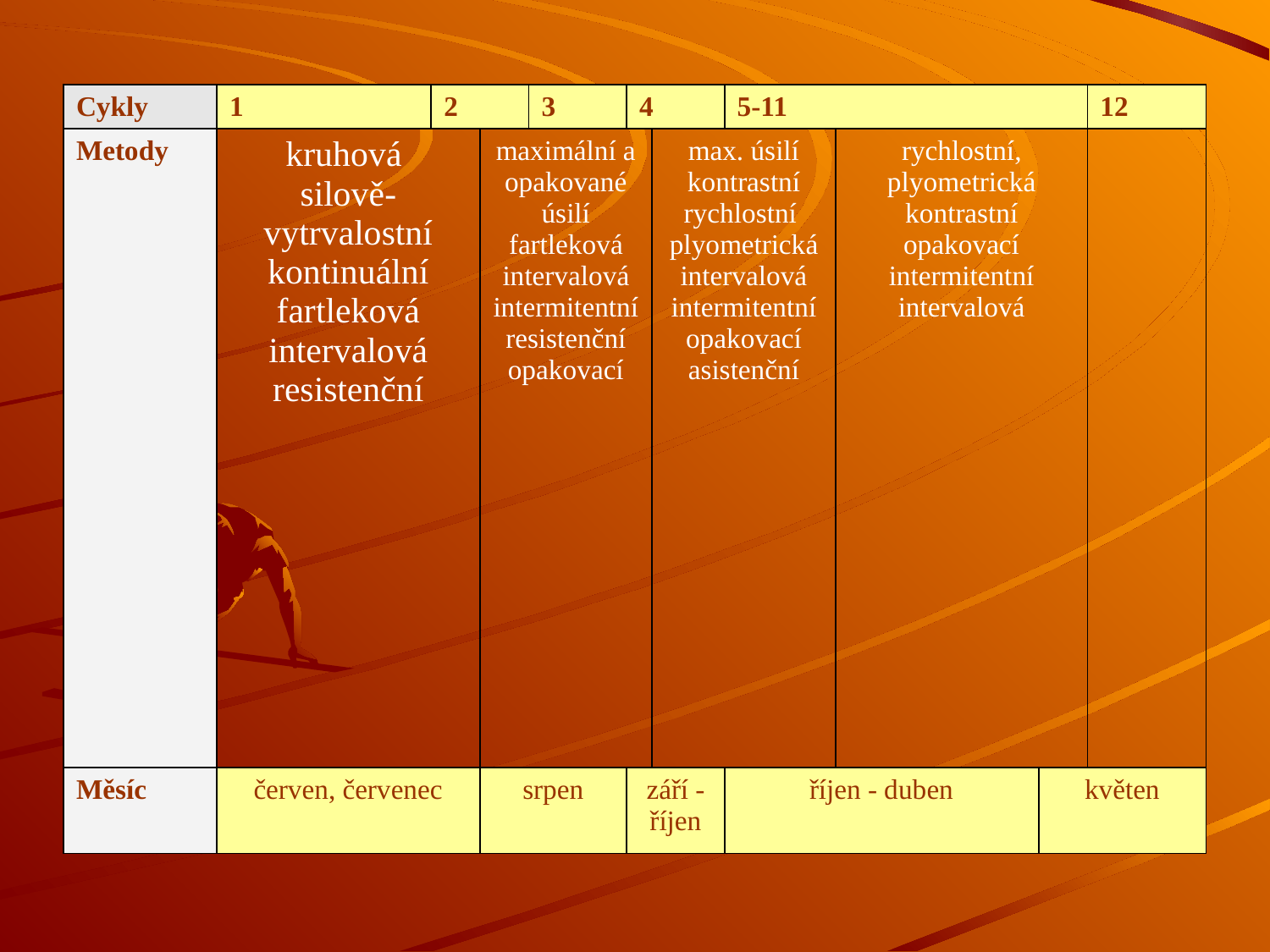

#
| Cykly | 1 | 2 |  | 3 | 4 |  | 5-11 |  |  | 12 |
| --- | --- | --- | --- | --- | --- | --- | --- | --- | --- | --- |
| Metody | kruhová silově-vytrvalostní kontinuální fartleková intervalová resistenční |  | maximální a opakované úsilí fartleková intervalová intermitentní resistenční opakovací |  |  | max. úsilí kontrastní rychlostní plyometrická intervalová intermitentní opakovací asistenční |  | rychlostní, plyometrická kontrastní opakovací intermitentní intervalová |  |  |
| Měsíc | červen, červenec |  | srpen |  | září - říjen |  | říjen - duben |  | květen |  |